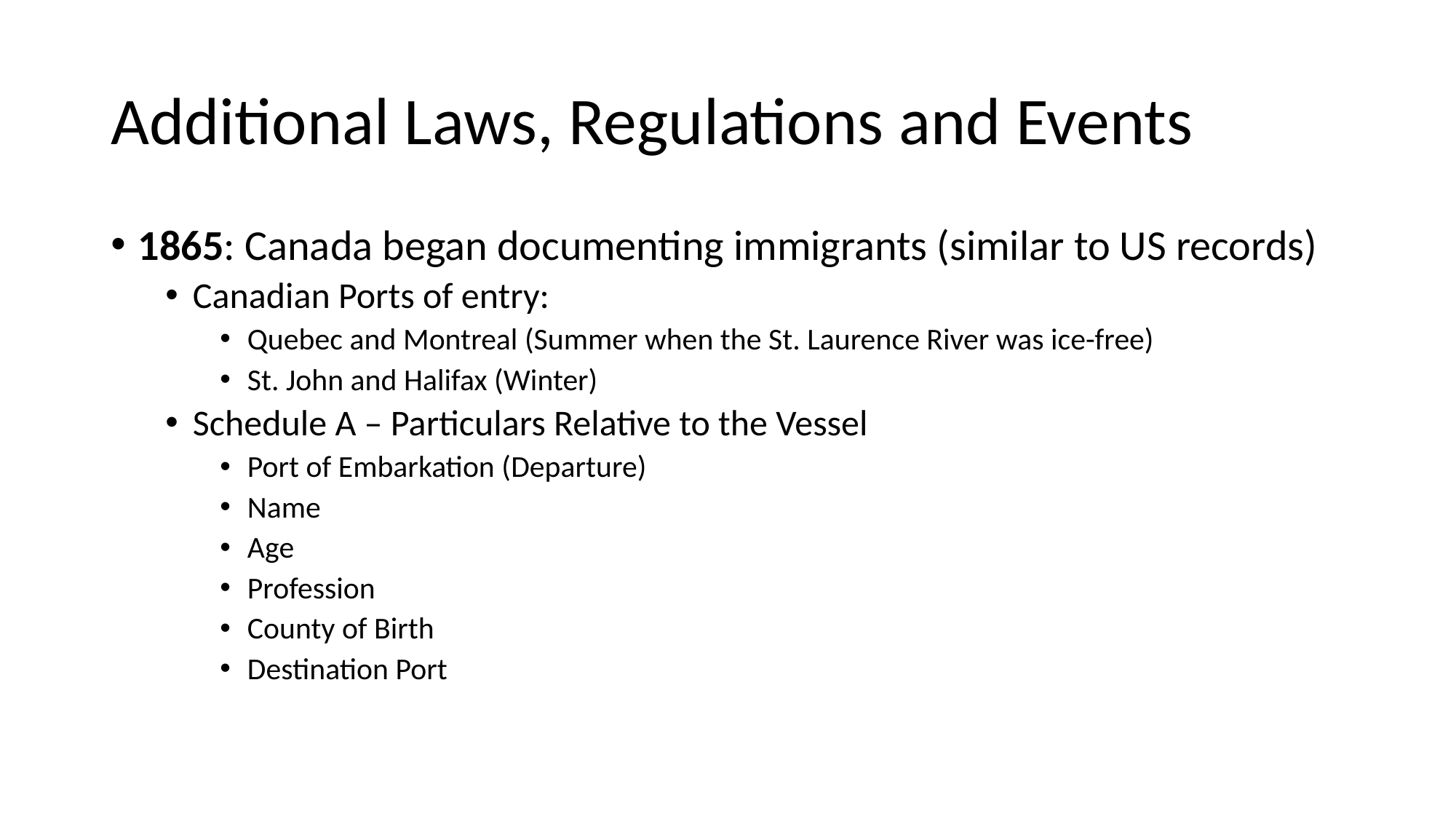

# Additional Laws, Regulations and Events
1865: Canada began documenting immigrants (similar to US records)
Canadian Ports of entry:
Quebec and Montreal (Summer when the St. Laurence River was ice-free)
St. John and Halifax (Winter)
Schedule A – Particulars Relative to the Vessel
Port of Embarkation (Departure)
Name
Age
Profession
County of Birth
Destination Port